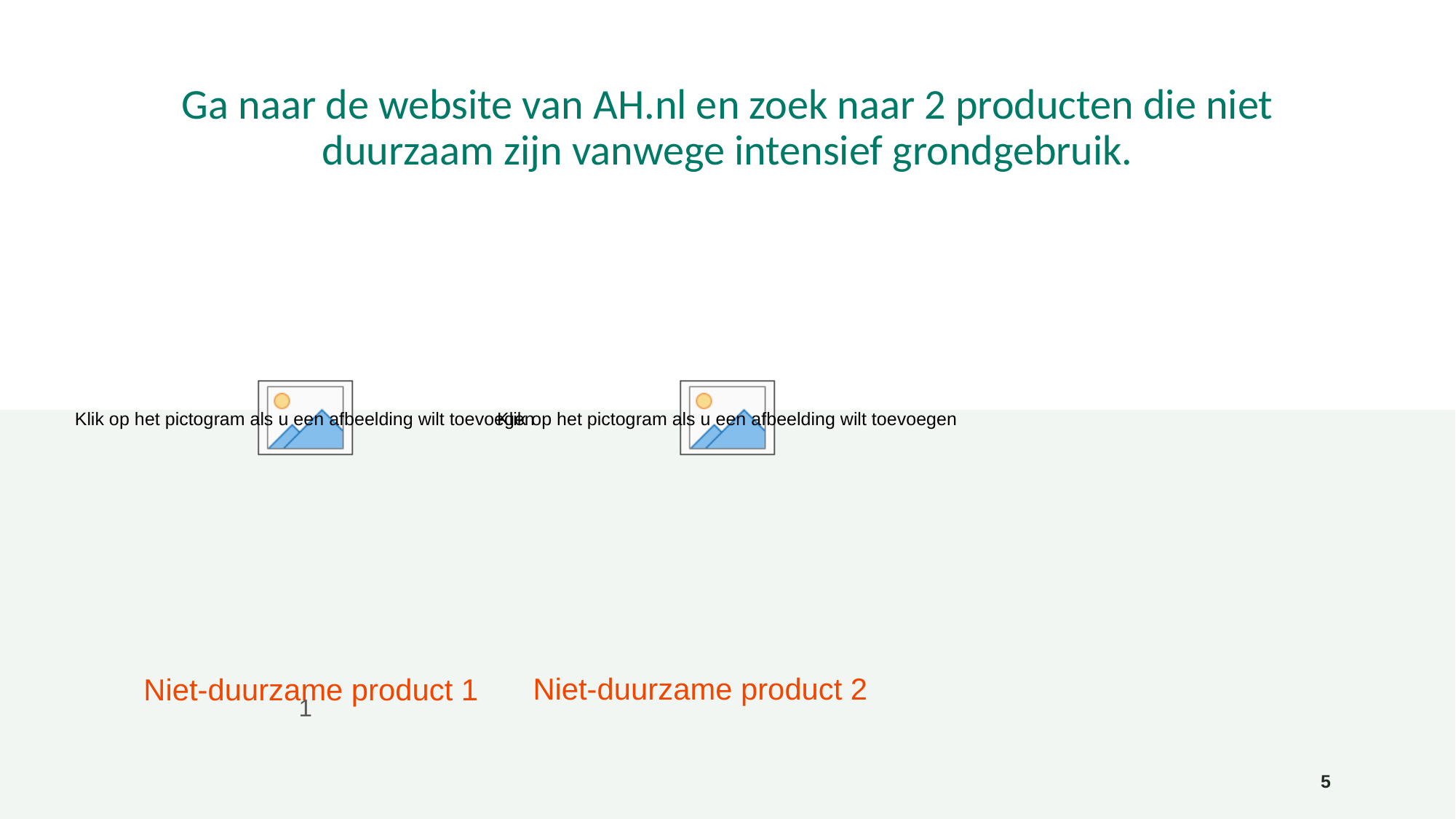

# Ga naar de website van AH.nl en zoek naar 2 producten die niet duurzaam zijn vanwege intensief grondgebruik.

Niet-duurzame product 2
Niet-duurzame product 1
1
5